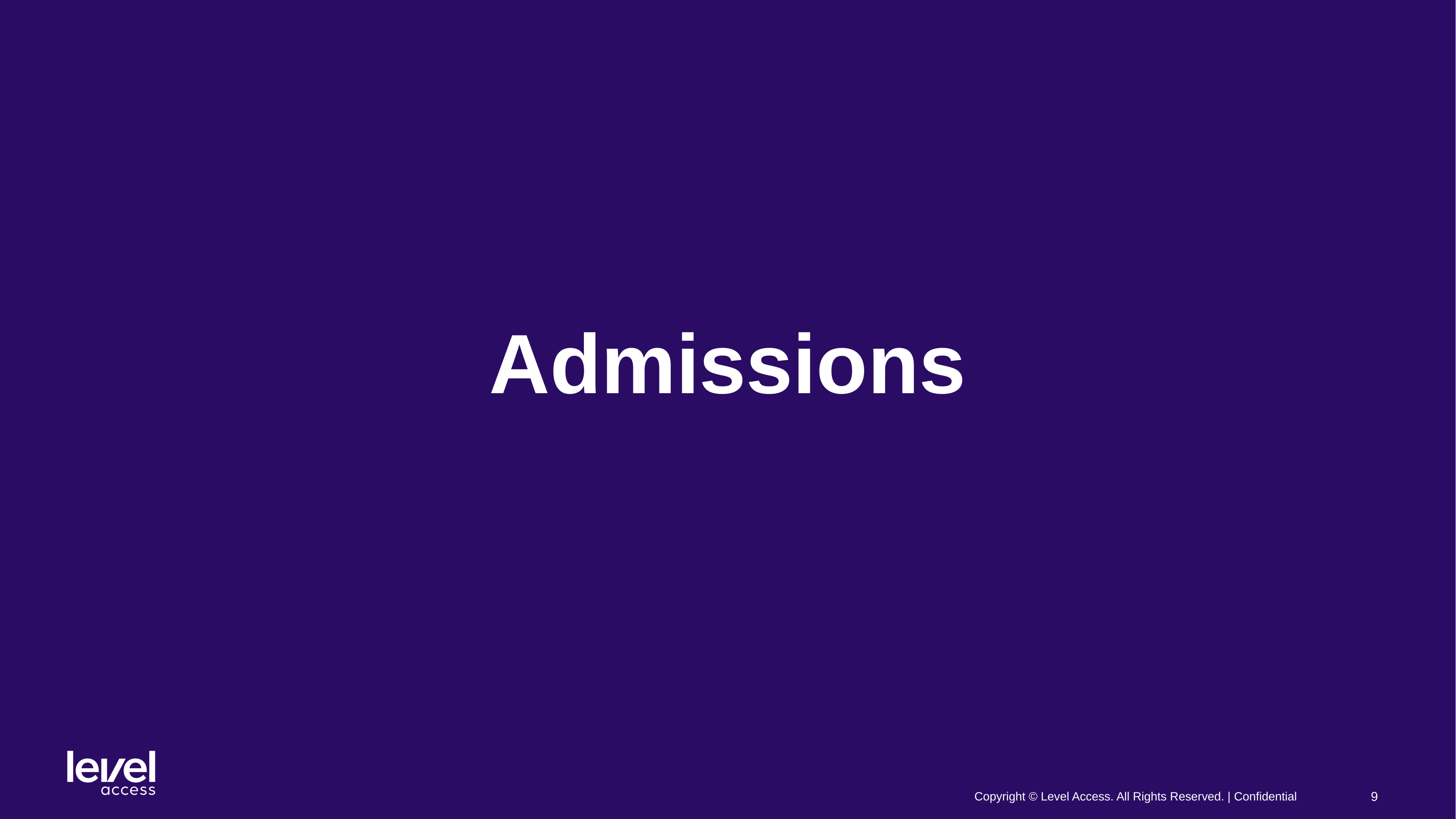

# Admissions
9
Copyright © Level Access. All Rights Reserved. | Confidential